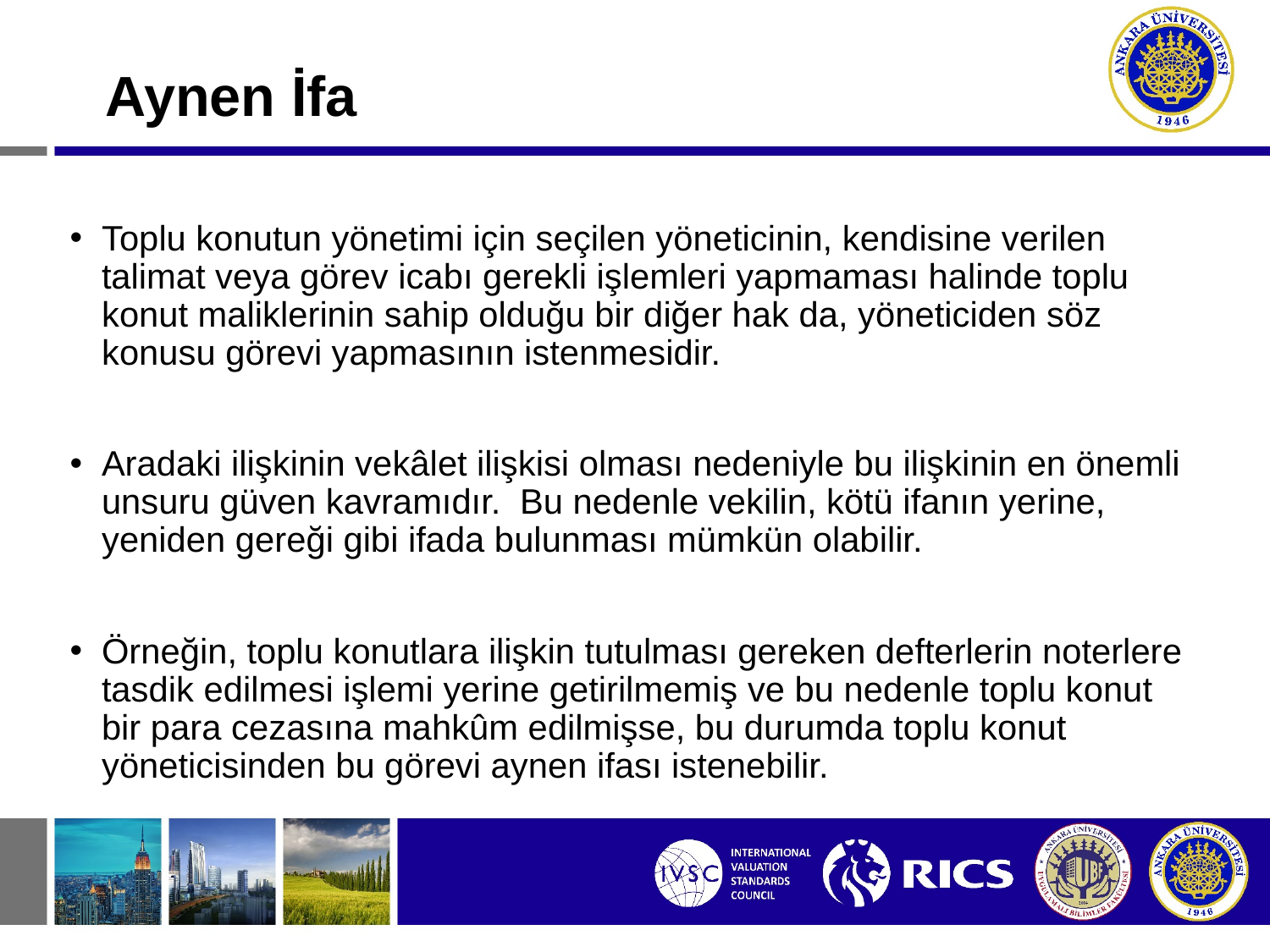

# Aynen İfa
Toplu konutun yönetimi için seçilen yöneticinin, kendisine verilen talimat veya görev icabı gerekli işlemleri yapmaması halinde toplu konut maliklerinin sahip olduğu bir diğer hak da, yöneticiden söz konusu görevi yapmasının istenmesidir.

Aradaki ilişkinin vekâlet ilişkisi olması nedeniyle bu ilişkinin en önemli unsuru güven kavramıdır.  Bu nedenle vekilin, kötü ifanın yerine, yeniden gereği gibi ifada bulunması mümkün olabilir.

Örneğin, toplu konutlara ilişkin tutulması gereken defterlerin noterlere tasdik edilmesi işlemi yerine getirilmemiş ve bu nedenle toplu konut bir para cezasına mahkûm edilmişse, bu durumda toplu konut yöneticisinden bu görevi aynen ifası istenebilir.